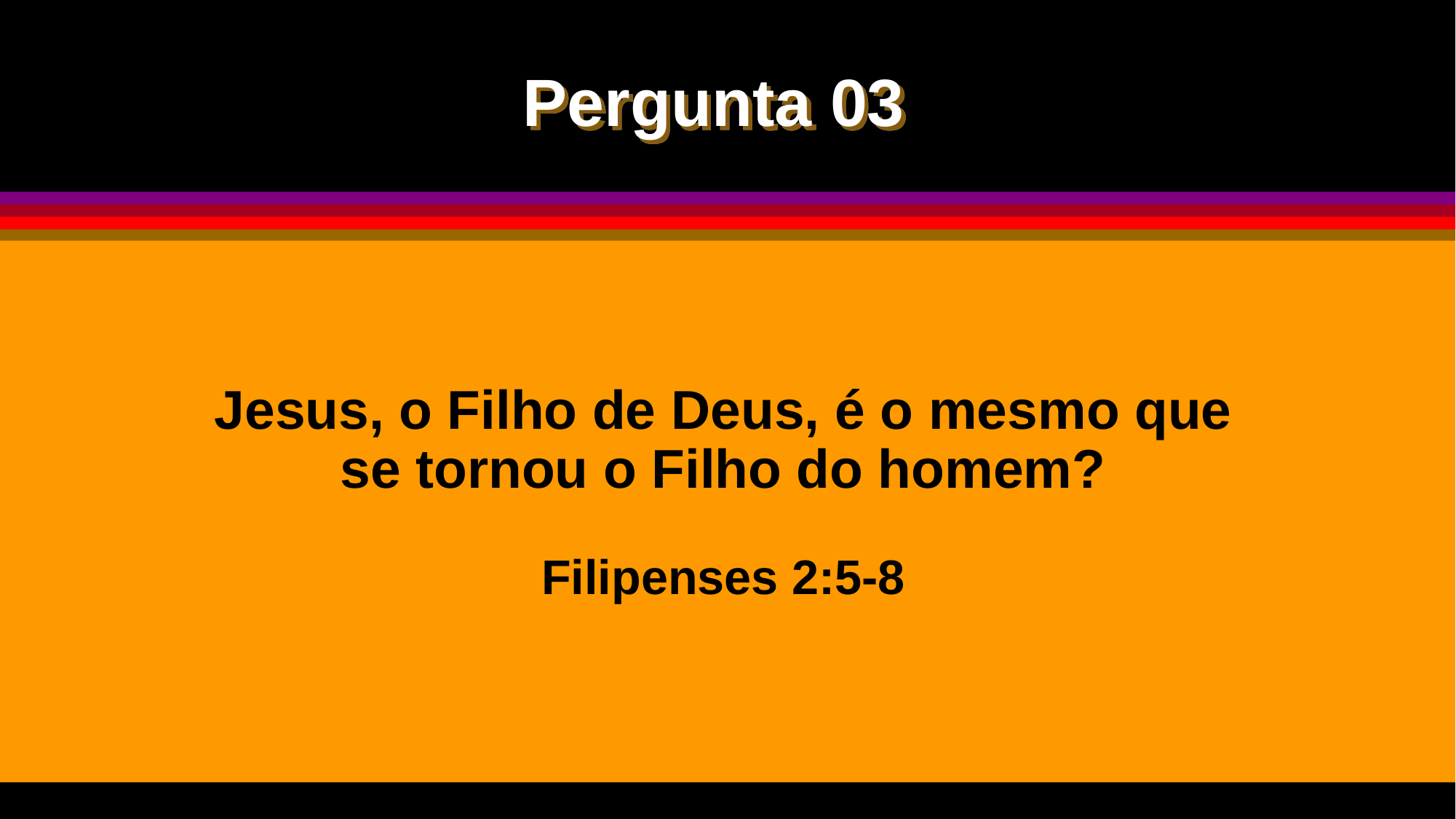

Pergunta 03
Jesus, o Filho de Deus, é o mesmo que se tornou o Filho do homem?

Filipenses 2:5-8